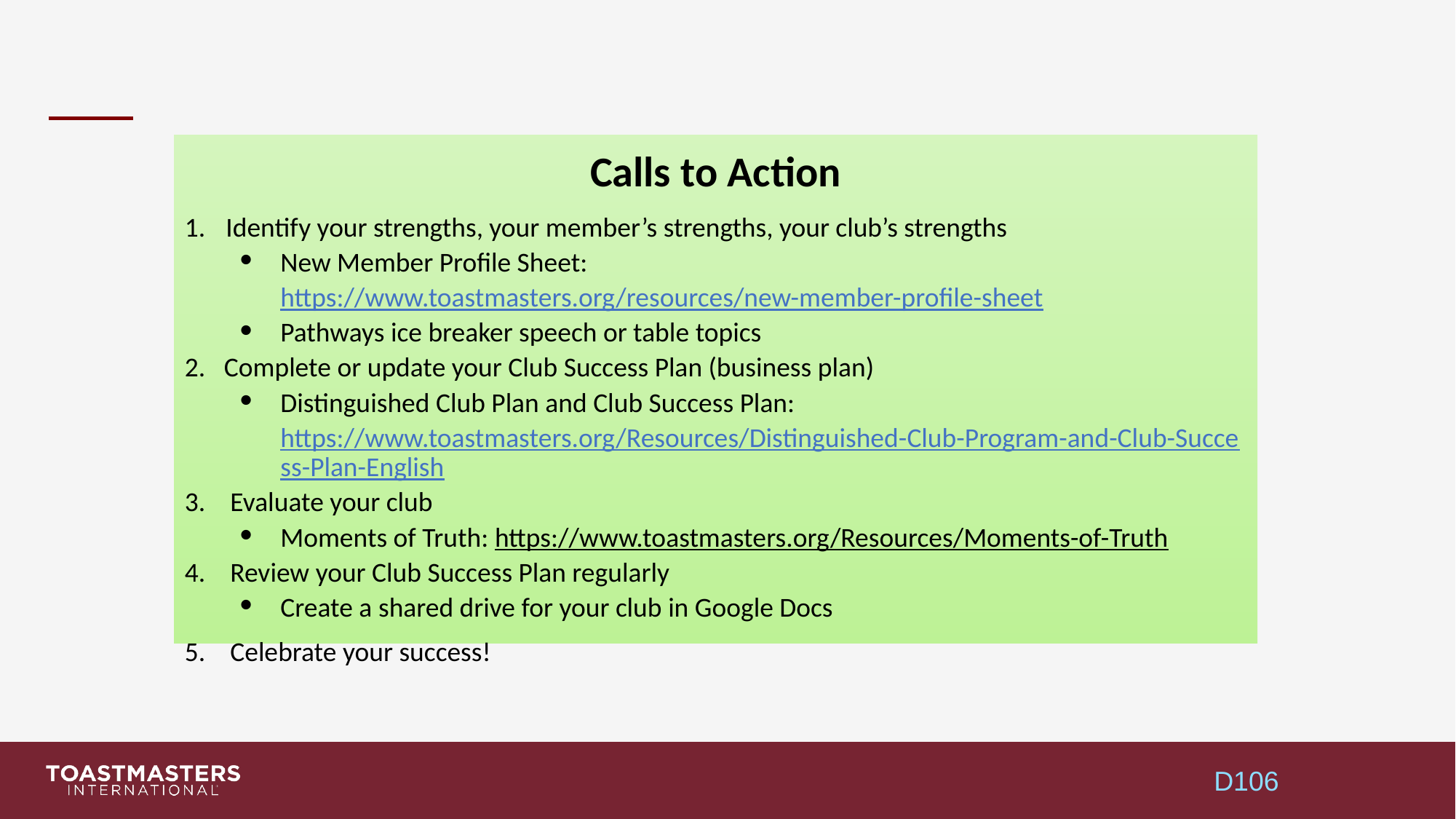

Calls to Action
Identify your strengths, your member’s strengths, your club’s strengths
New Member Profile Sheet: https://www.toastmasters.org/resources/new-member-profile-sheet
Pathways ice breaker speech or table topics
2.   Complete or update your Club Success Plan (business plan)
Distinguished Club Plan and Club Success Plan: https://www.toastmasters.org/Resources/Distinguished-Club-Program-and-Club-Success-Plan-English
3.    Evaluate your club
Moments of Truth: https://www.toastmasters.org/Resources/Moments-of-Truth
4.    Review your Club Success Plan regularly
Create a shared drive for your club in Google Docs
5.    Celebrate your success!
D106